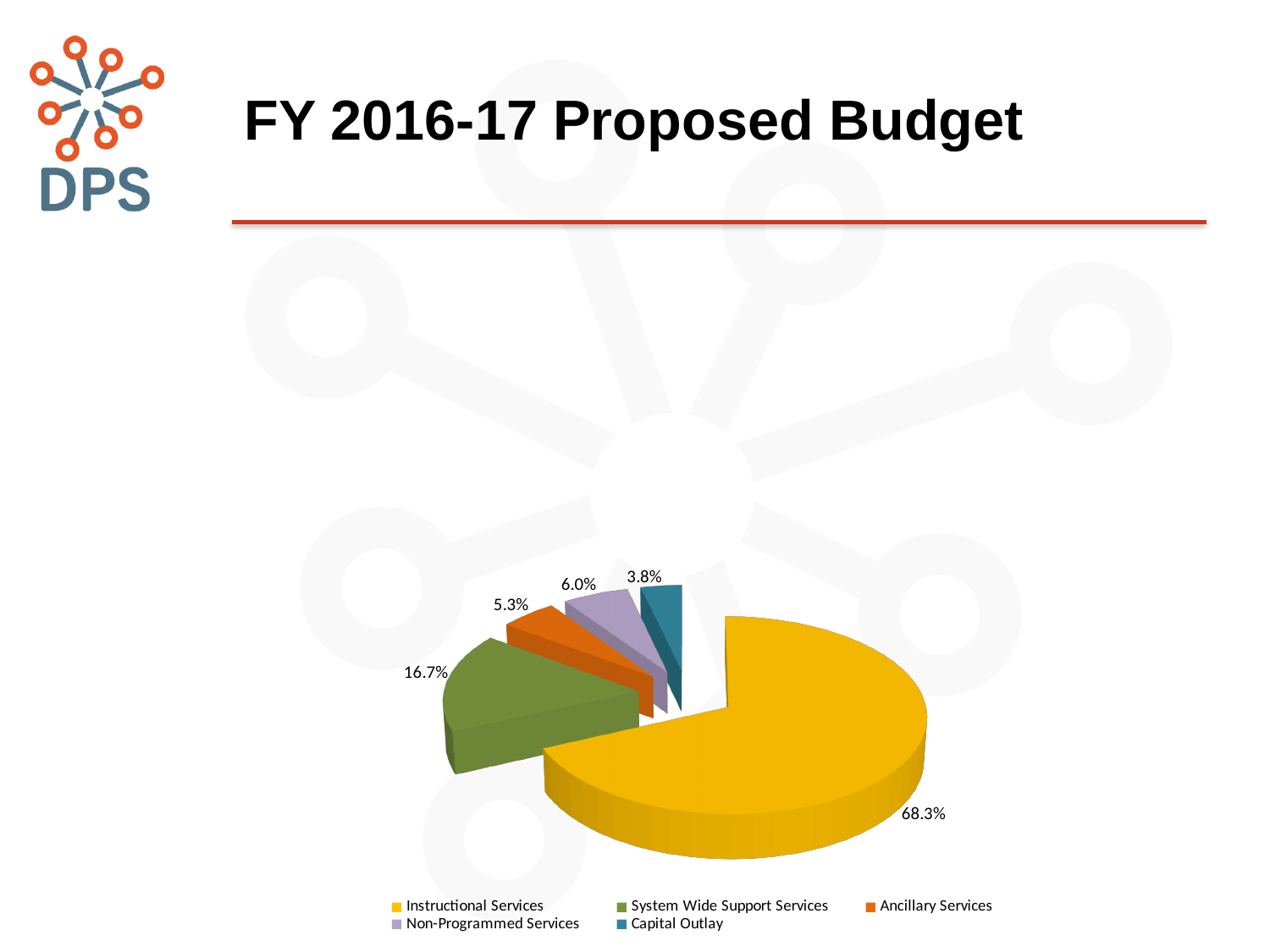

# FY 2016-17 Proposed Budget

[unsupported chart]

[unsupported chart]